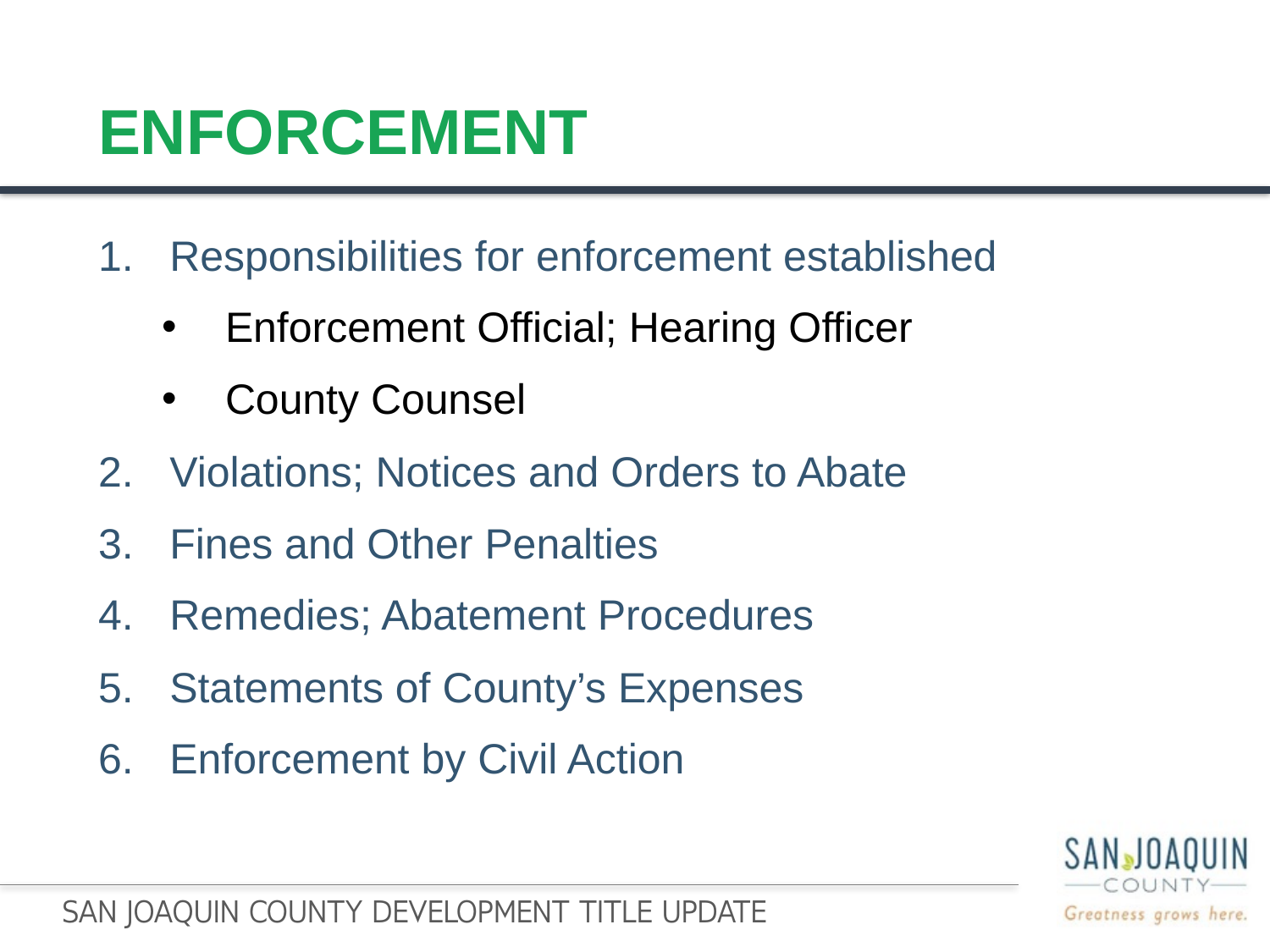

# Enforcement
Responsibilities for enforcement established
Enforcement Official; Hearing Officer
County Counsel
Violations; Notices and Orders to Abate
Fines and Other Penalties
Remedies; Abatement Procedures
Statements of County’s Expenses
Enforcement by Civil Action